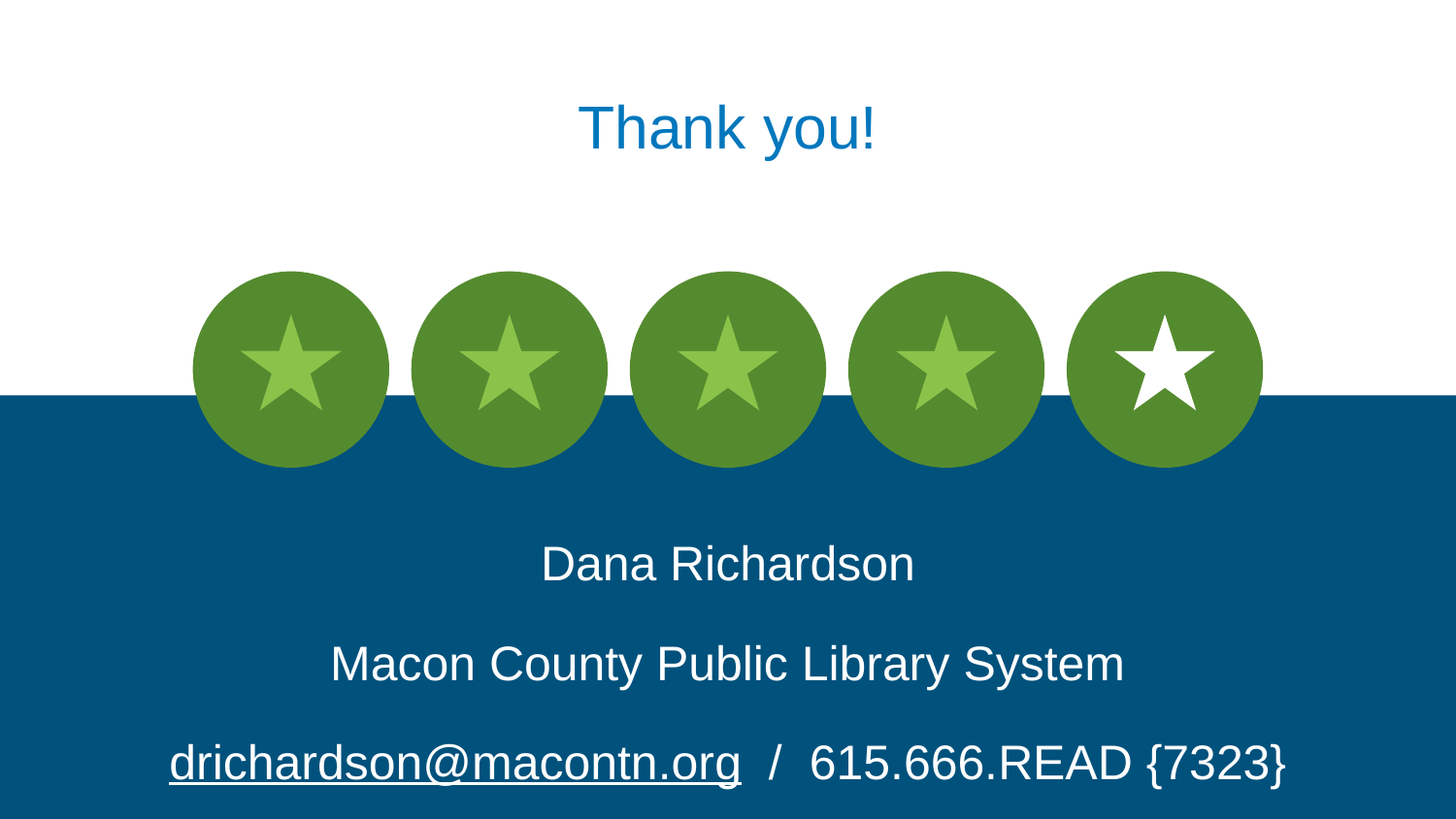

Thank you!

Dana Richardson
Macon County Public Library System
drichardson@macontn.org  /  615.666.READ {7323}